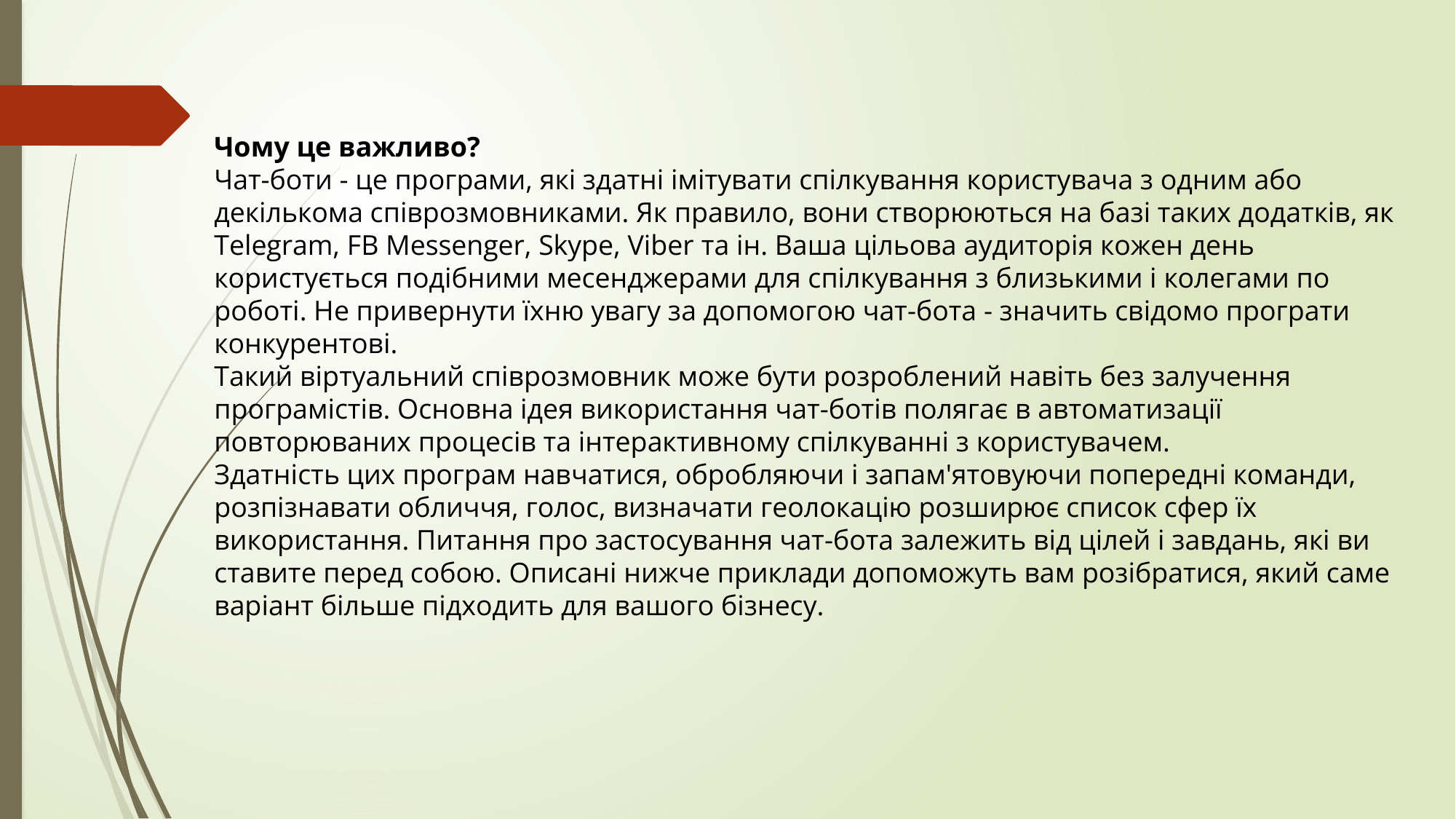

Чому це важливо?
Чат-боти - це програми, які здатні імітувати спілкування користувача з одним або декількома співрозмовниками. Як правило, вони створюються на базі таких додатків, як Telegram, FB Messenger, Skype, Viber та ін. Ваша цільова аудиторія кожен день користується подібними месенджерами для спілкування з близькими і колегами по роботі. Не привернути їхню увагу за допомогою чат-бота - значить свідомо програти конкурентові.
Такий віртуальний співрозмовник може бути розроблений навіть без залучення програмістів. Основна ідея використання чат-ботів полягає в автоматизації повторюваних процесів та інтерактивному спілкуванні з користувачем.
Здатність цих програм навчатися, обробляючи і запам'ятовуючи попередні команди, розпізнавати обличчя, голос, визначати геолокацію розширює список сфер їх використання. Питання про застосування чат-бота залежить від цілей і завдань, які ви ставите перед собою. Описані нижче приклади допоможуть вам розібратися, який саме варіант більше підходить для вашого бізнесу.